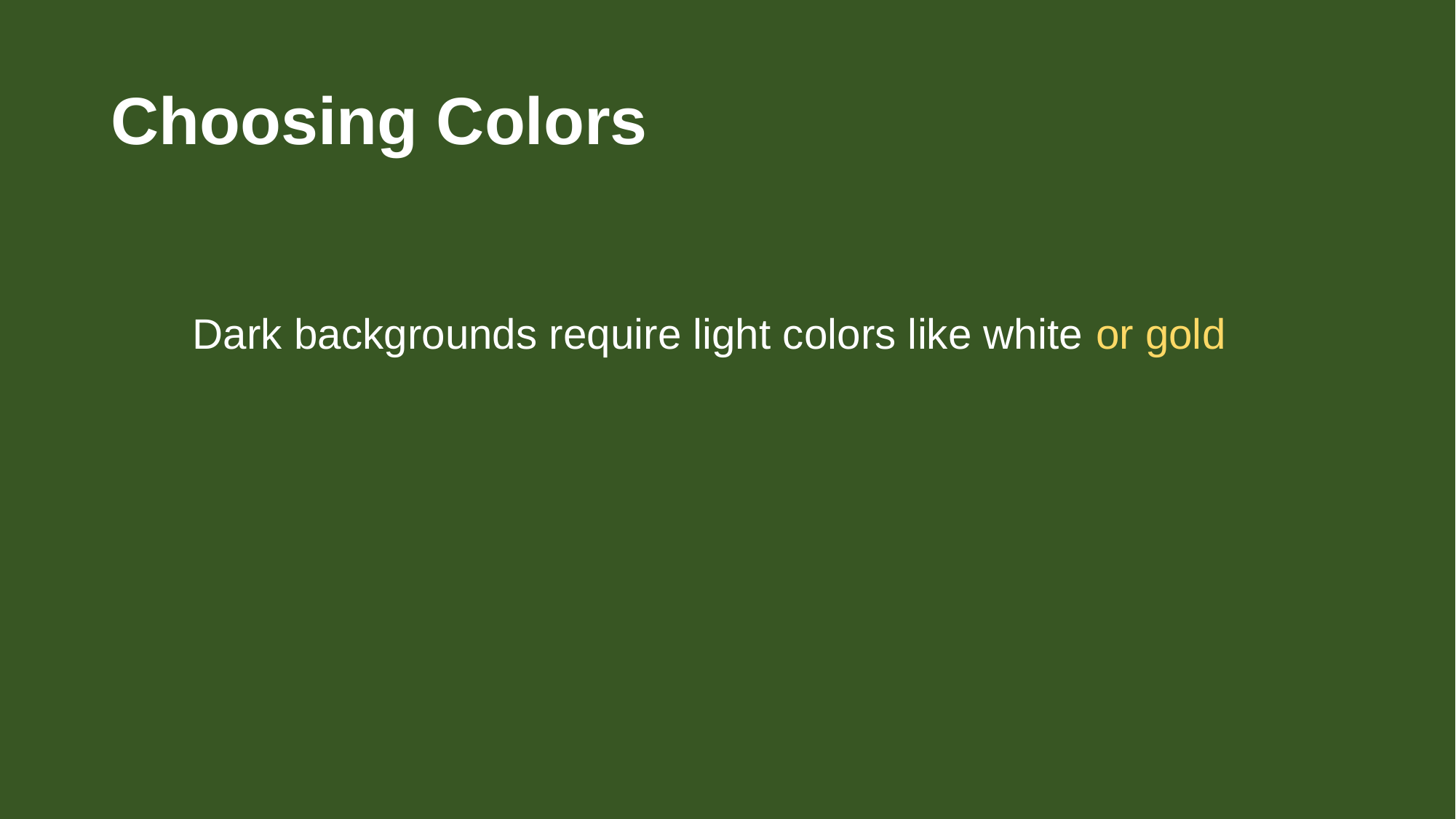

# Choosing Colors
Dark backgrounds require light colors like white or gold